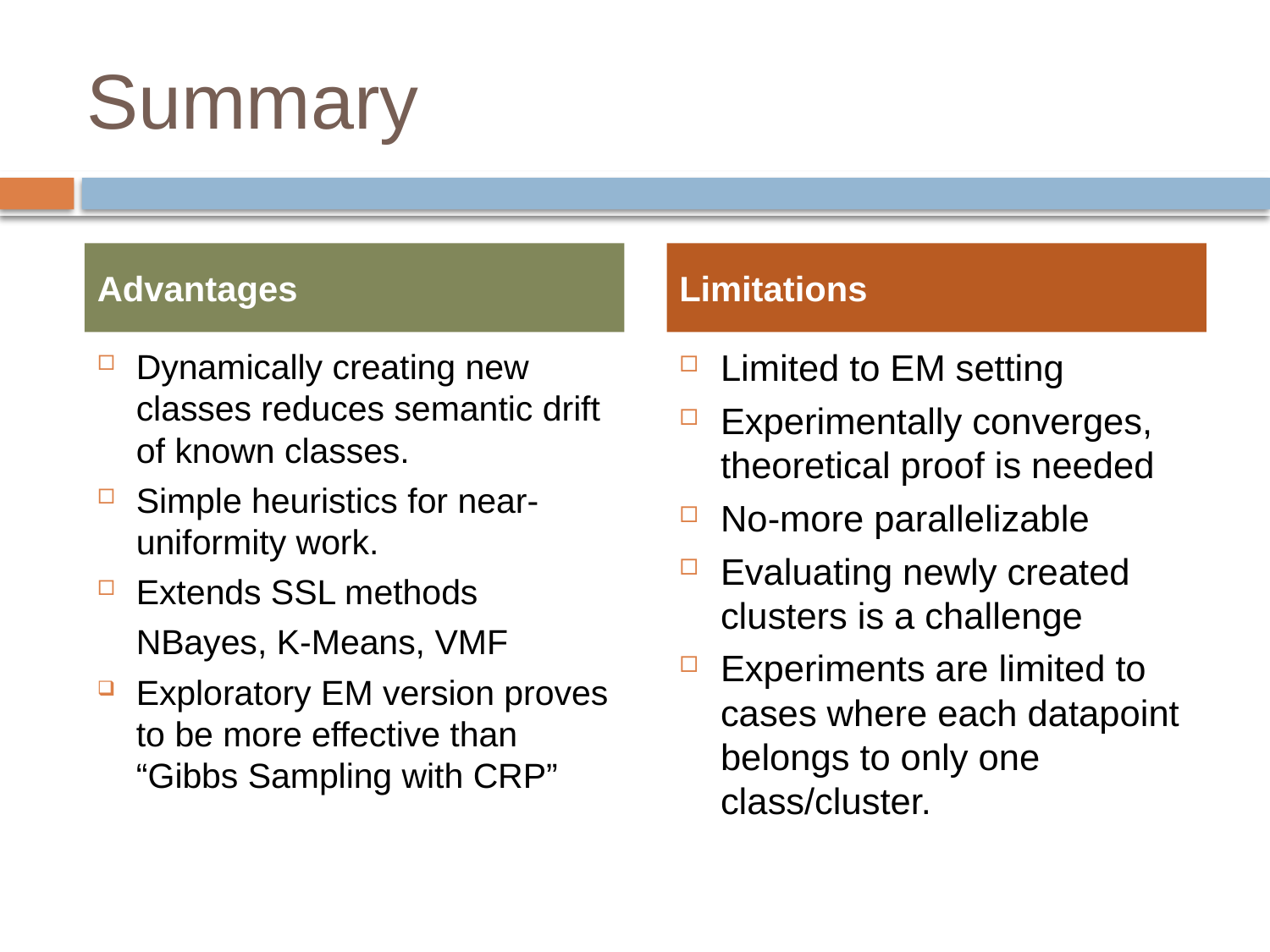

# Summary
Advantages
Limitations
Dynamically creating new classes reduces semantic drift of known classes.
Simple heuristics for near-uniformity work.
Extends SSL methods
    NBayes, K-Means, VMF
Exploratory EM version proves to be more effective than “Gibbs Sampling with CRP”

Limited to EM setting
Experimentally converges, theoretical proof is needed
No-more parallelizable
Evaluating newly created clusters is a challenge
Experiments are limited to cases where each datapoint belongs to only one class/cluster.